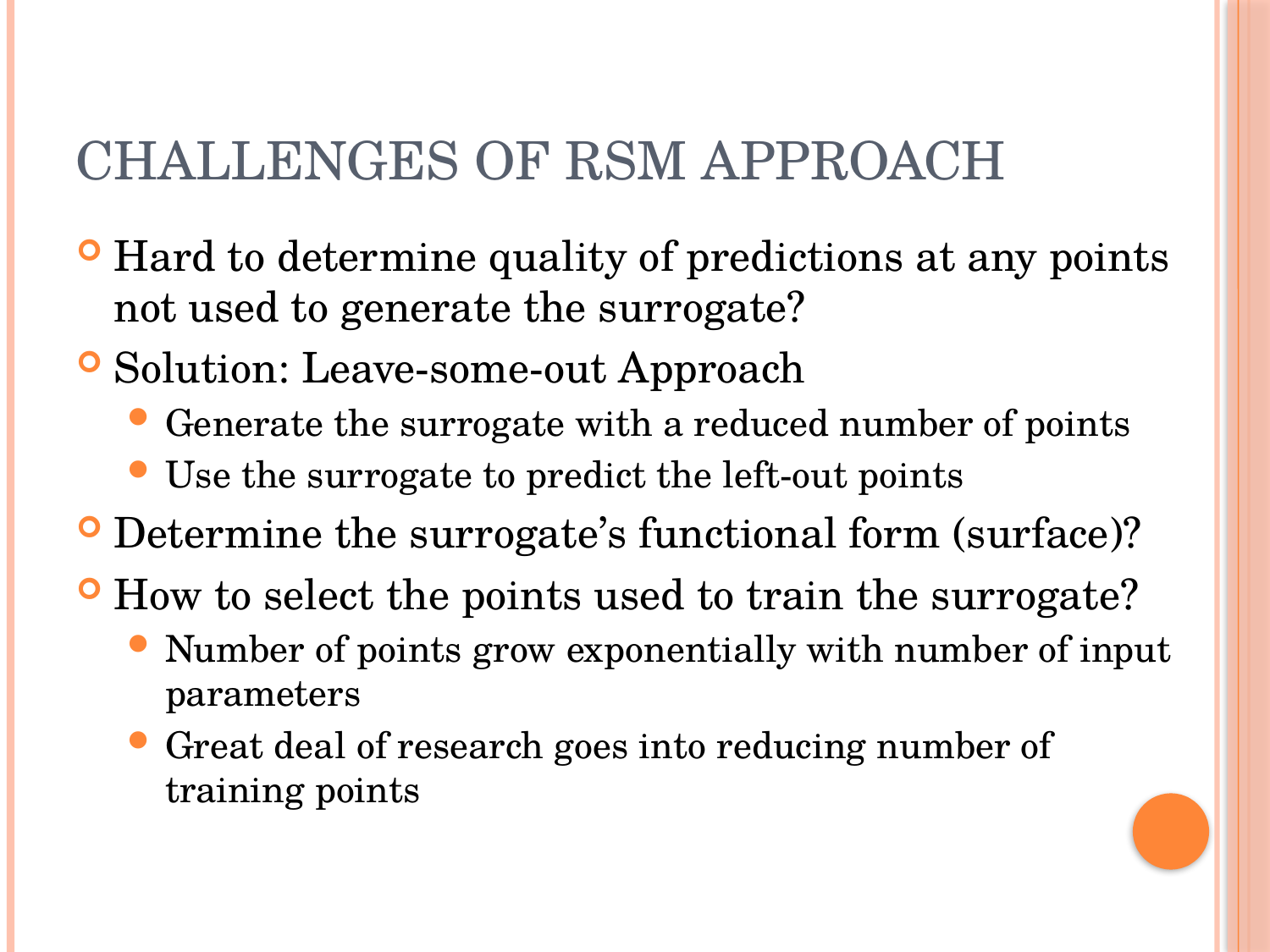

# Challenges of RSM Approach
Hard to determine quality of predictions at any points not used to generate the surrogate?
Solution: Leave-some-out Approach
Generate the surrogate with a reduced number of points
Use the surrogate to predict the left-out points
Determine the surrogate’s functional form (surface)?
How to select the points used to train the surrogate?
Number of points grow exponentially with number of input parameters
Great deal of research goes into reducing number of training points